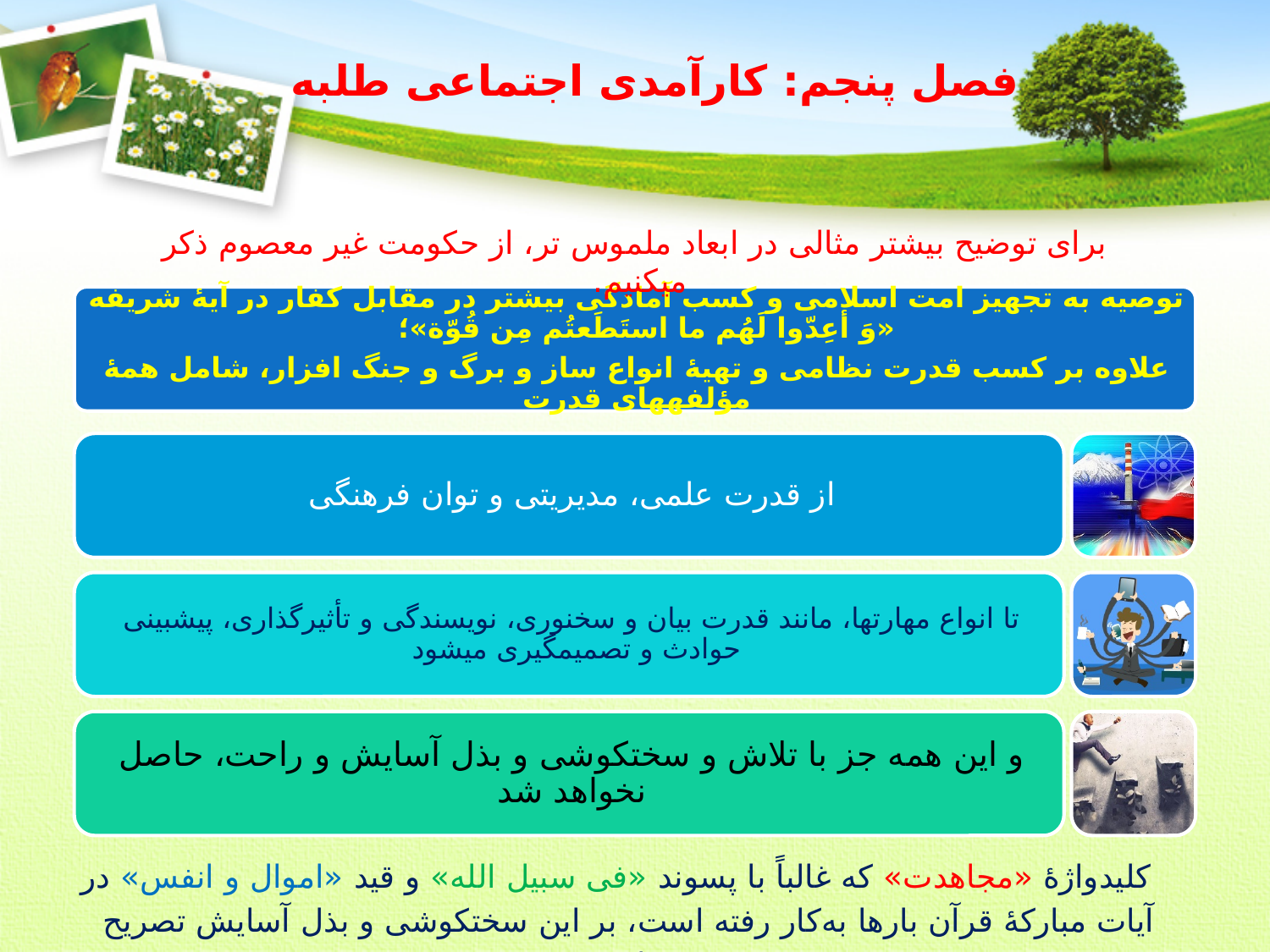

# فصل پنجم: کارآمدی اجتماعی طلبه
برای توضیح بیشتر مثالی در ابعاد ملموس ‏تر، از حکومت غیر معصوم ذکر می‏کنیم.
توصیه به تجهیز امت اسلامی و کسب آمادگی بیشتر در مقابل کفار در آیۀ شریفه «وَ أعِدّوا لَهُم ما استَطَعتُم مِن قُوّة»؛
علاوه بر کسب قدرت نظامی و تهیۀ انواع ساز و برگ و جنگ ‏افزار، شامل همۀ مؤلفه‏های قدرت
از قدرت علمی، مدیریتی و توان فرهنگی
تا انواع مهارت‏ها، مانند قدرت بیان و سخنوری، نویسندگی و تأثیرگذاری، پیش‏بینی حوادث و تصمیم‏گیری می‏شود
و این همه جز با تلاش و سخت‏کوشی و بذل آسایش و راحت، حاصل نخواهد شد
کلیدواژۀ «مجاهدت» که غالباً با پسوند «فی سبیل الله» و قید «اموال و انفس» در آیات مبارکۀ قرآن بارها به‌کار رفته است، بر این سخت‏کوشی و بذل آسایش تصریح دارد.